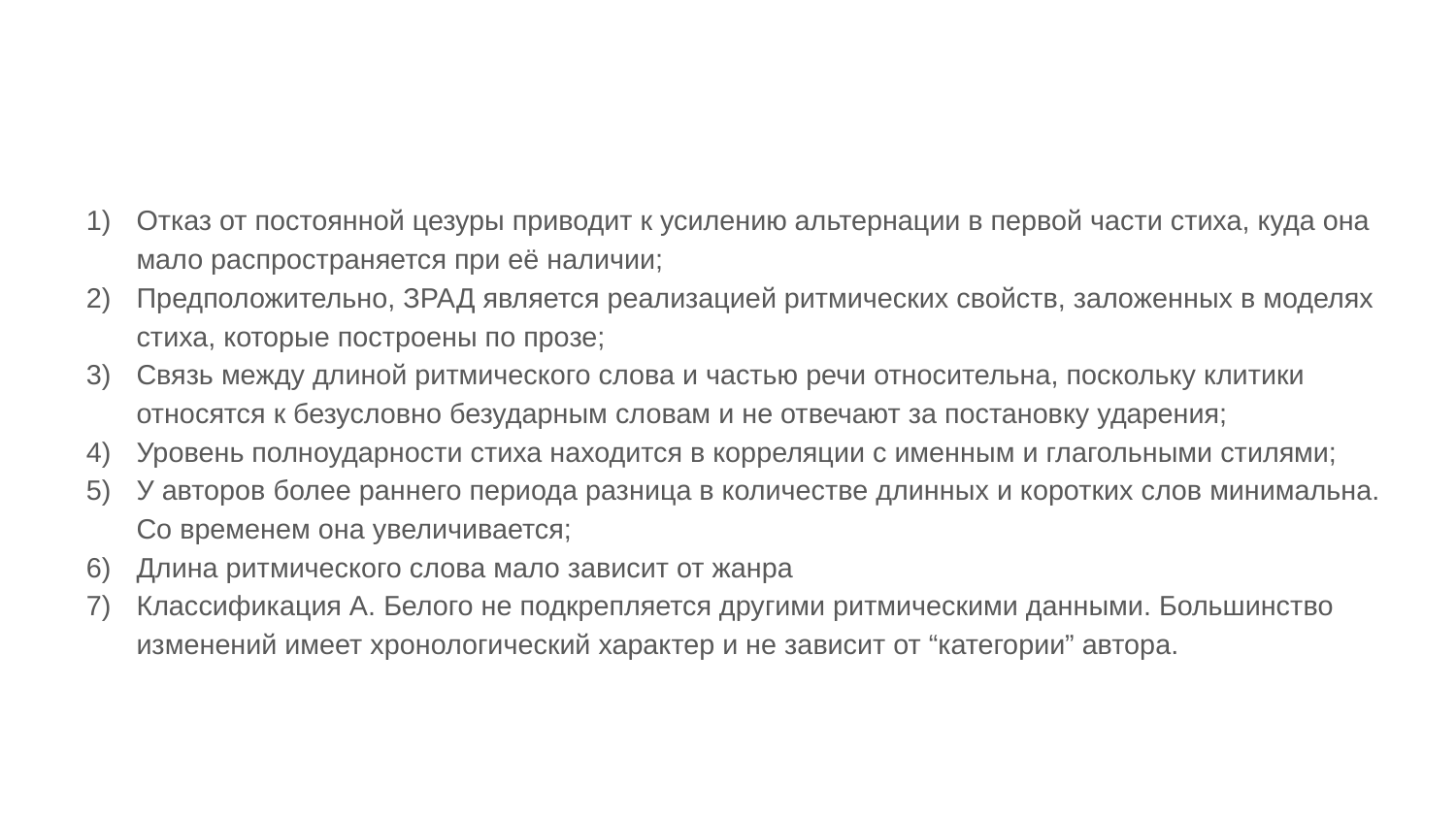

Отказ от постоянной цезуры приводит к усилению альтернации в первой части стиха, куда она мало распространяется при её наличии;
Предположительно, ЗРАД является реализацией ритмических свойств, заложенных в моделях стиха, которые построены по прозе;
Связь между длиной ритмического слова и частью речи относительна, поскольку клитики относятся к безусловно безударным словам и не отвечают за постановку ударения;
Уровень полноударности стиха находится в корреляции с именным и глагольными стилями;
У авторов более раннего периода разница в количестве длинных и коротких слов минимальна. Со временем она увеличивается;
Длина ритмического слова мало зависит от жанра
Классификация А. Белого не подкрепляется другими ритмическими данными. Большинство изменений имеет хронологический характер и не зависит от “категории” автора.